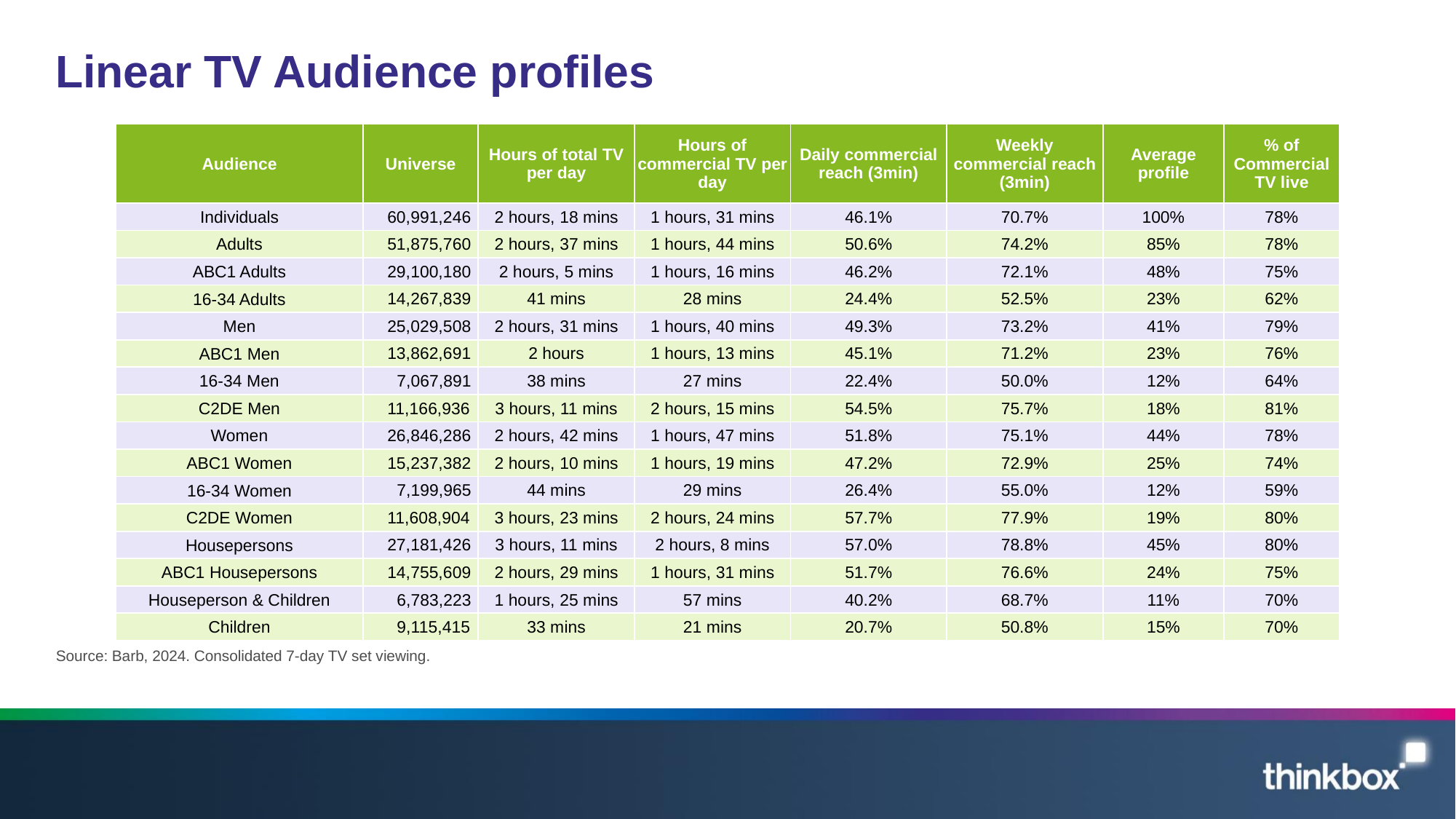

# Linear TV Audience profiles
| Audience | Universe | Hours of total TV per day | Hours of commercial TV per day | Daily commercial reach (3min) | Weekly commercial reach (3min) | Average profile | % of Commercial TV live |
| --- | --- | --- | --- | --- | --- | --- | --- |
| Individuals | 60,991,246 | 2 hours, 18 mins | 1 hours, 31 mins | 46.1% | 70.7% | 100% | 78% |
| Adults | 51,875,760 | 2 hours, 37 mins | 1 hours, 44 mins | 50.6% | 74.2% | 85% | 78% |
| ABC1 Adults | 29,100,180 | 2 hours, 5 mins | 1 hours, 16 mins | 46.2% | 72.1% | 48% | 75% |
| 16-34 Adults | 14,267,839 | 41 mins | 28 mins | 24.4% | 52.5% | 23% | 62% |
| Men | 25,029,508 | 2 hours, 31 mins | 1 hours, 40 mins | 49.3% | 73.2% | 41% | 79% |
| ABC1 Men | 13,862,691 | 2 hours | 1 hours, 13 mins | 45.1% | 71.2% | 23% | 76% |
| 16-34 Men | 7,067,891 | 38 mins | 27 mins | 22.4% | 50.0% | 12% | 64% |
| C2DE Men | 11,166,936 | 3 hours, 11 mins | 2 hours, 15 mins | 54.5% | 75.7% | 18% | 81% |
| Women | 26,846,286 | 2 hours, 42 mins | 1 hours, 47 mins | 51.8% | 75.1% | 44% | 78% |
| ABC1 Women | 15,237,382 | 2 hours, 10 mins | 1 hours, 19 mins | 47.2% | 72.9% | 25% | 74% |
| 16-34 Women | 7,199,965 | 44 mins | 29 mins | 26.4% | 55.0% | 12% | 59% |
| C2DE Women | 11,608,904 | 3 hours, 23 mins | 2 hours, 24 mins | 57.7% | 77.9% | 19% | 80% |
| Housepersons | 27,181,426 | 3 hours, 11 mins | 2 hours, 8 mins | 57.0% | 78.8% | 45% | 80% |
| ABC1 Housepersons | 14,755,609 | 2 hours, 29 mins | 1 hours, 31 mins | 51.7% | 76.6% | 24% | 75% |
| Houseperson & Children | 6,783,223 | 1 hours, 25 mins | 57 mins | 40.2% | 68.7% | 11% | 70% |
| Children | 9,115,415 | 33 mins | 21 mins | 20.7% | 50.8% | 15% | 70% |
Source: Barb, 2024. Consolidated 7-day TV set viewing.